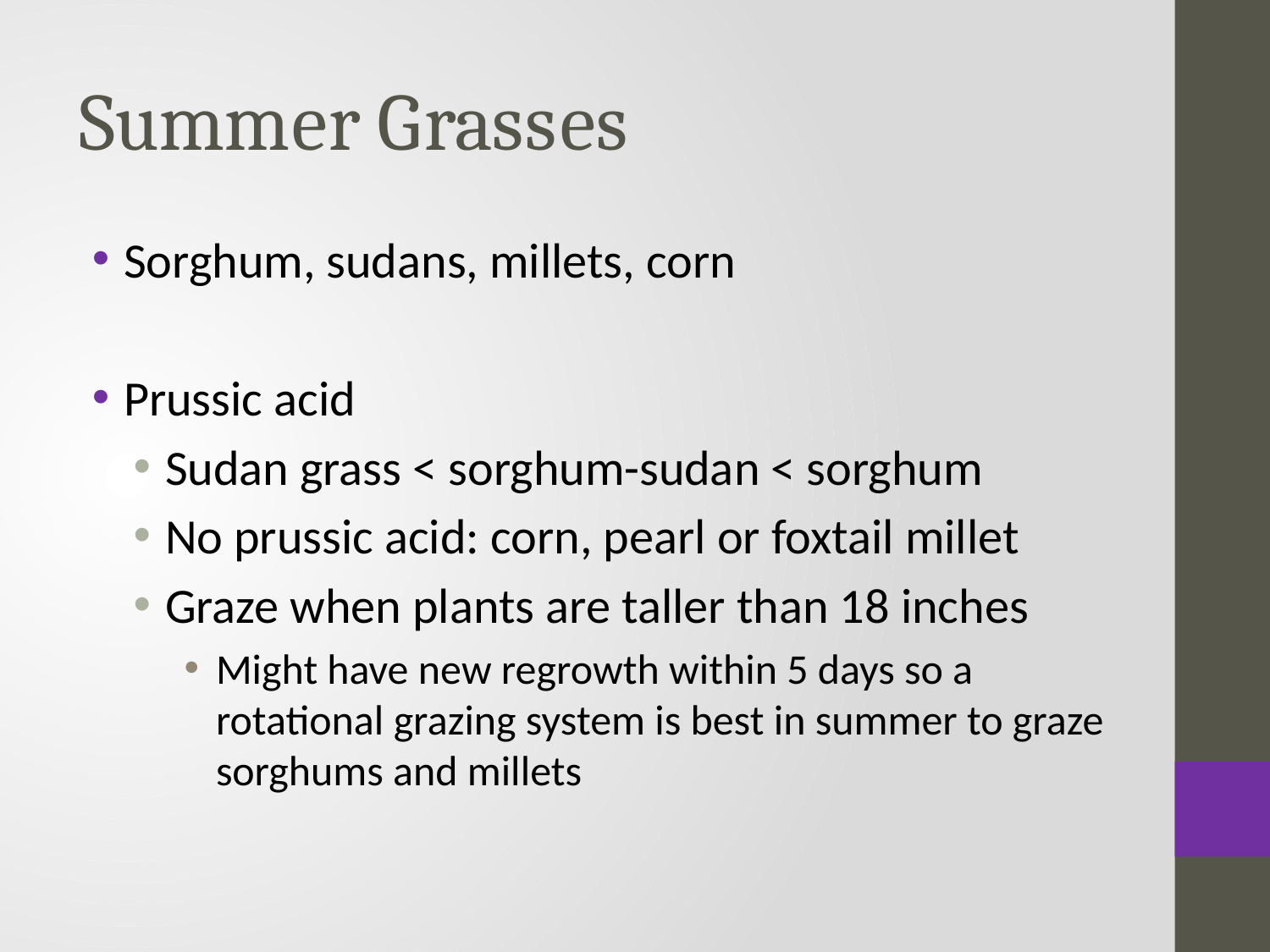

# Summer Grasses
Sorghum, sudans, millets, corn

Prussic acid
Sudan grass < sorghum-sudan < sorghum
No prussic acid: corn, pearl or foxtail millet
Graze when plants are taller than 18 inches
Might have new regrowth within 5 days so a rotational grazing system is best in summer to graze sorghums and millets